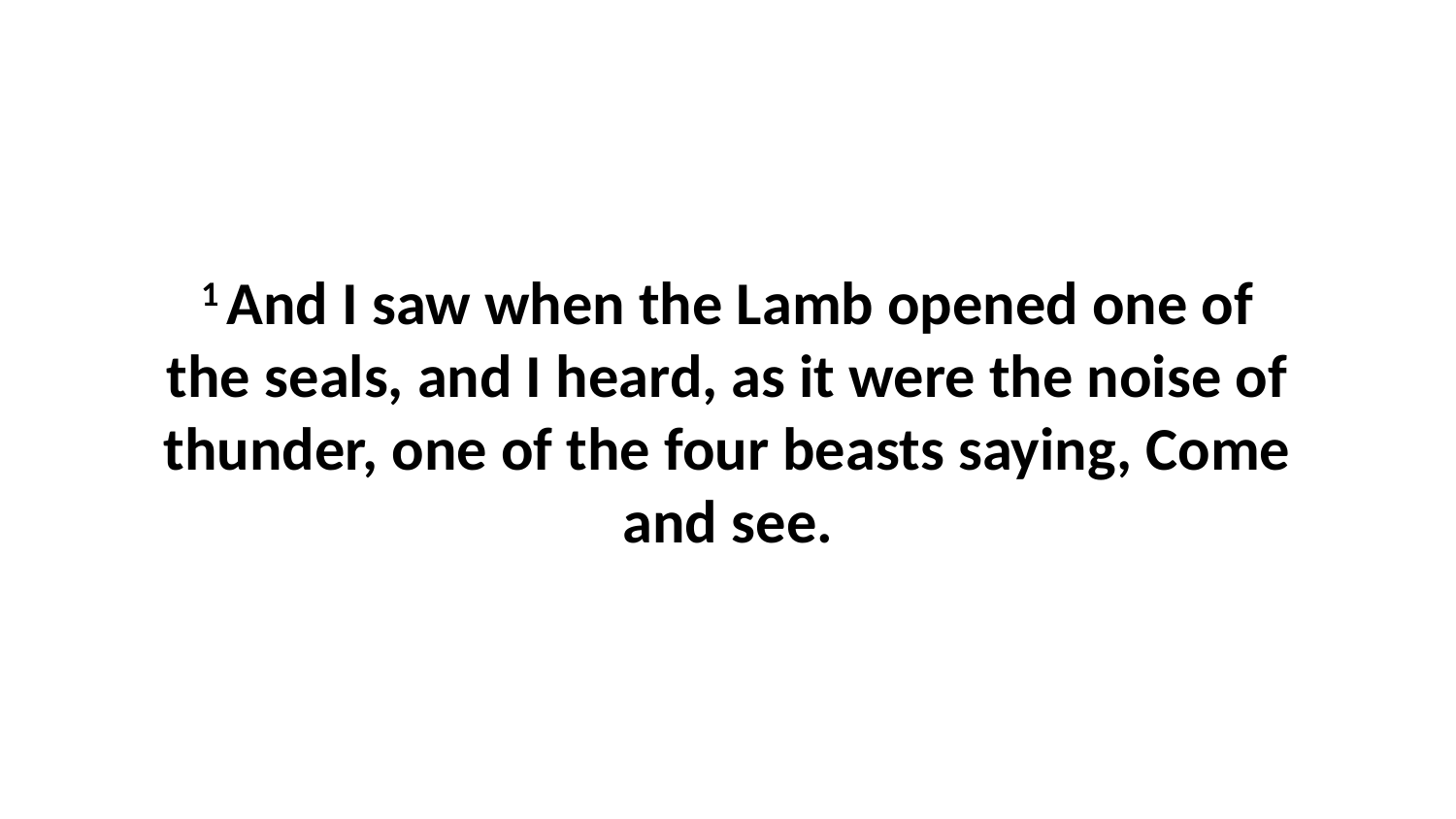

1 And I saw when the Lamb opened one of the seals, and I heard, as it were the noise of thunder, one of the four beasts saying, Come and see.